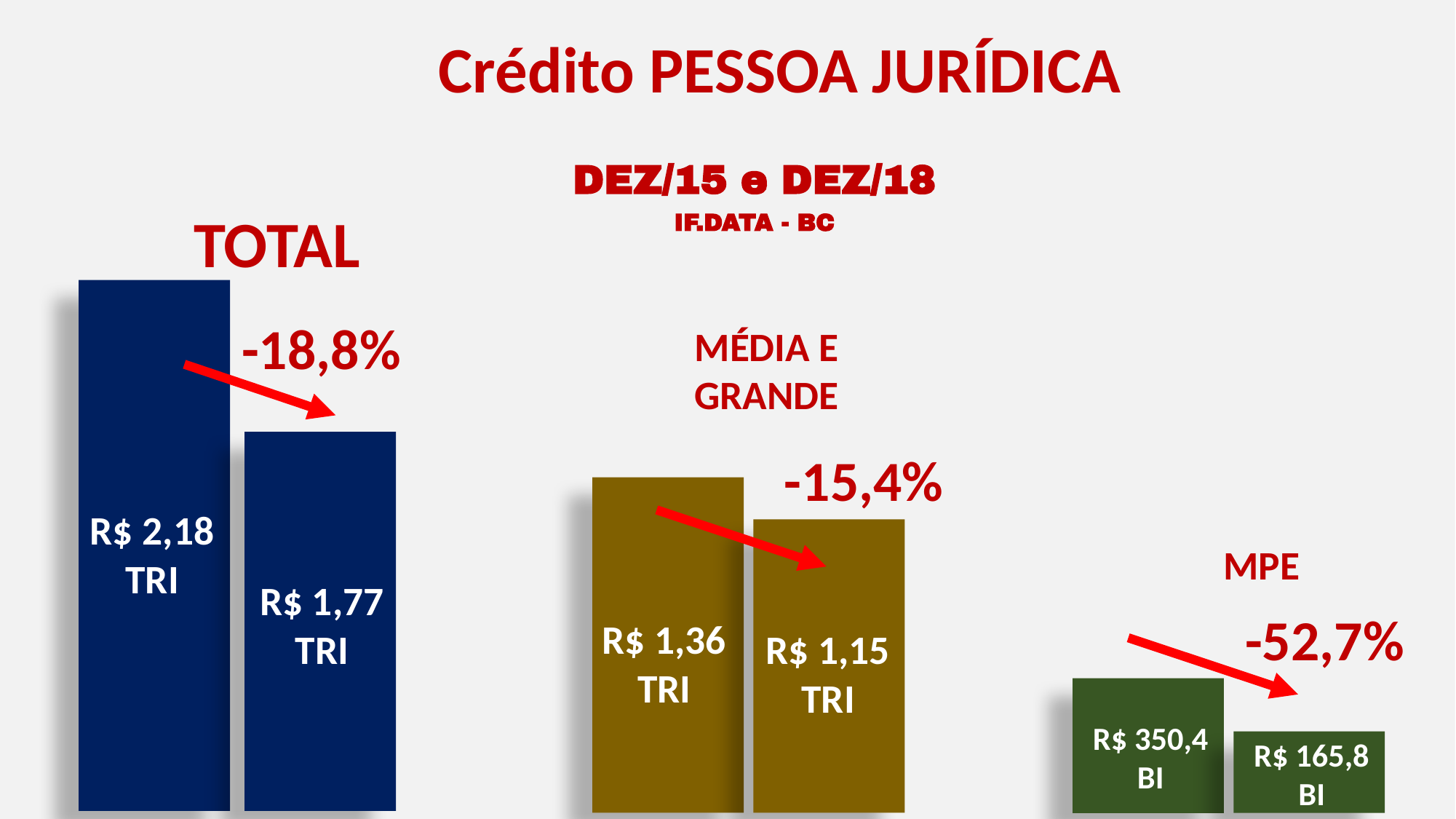

Crédito PESSOA JURÍDICA
DEZ/15 e DEZ/18
TOTAL

-18,8%

R$ 2,18
TRI
R$ 1,77
TRI
IF.DATA - BC
MÉDIA E GRANDE
-15,4%

R$ 1,36
TRI
R$ 1,15
TRI
MPE
-52,7%

R$ 350,4
BI
R$ 165,8
BI